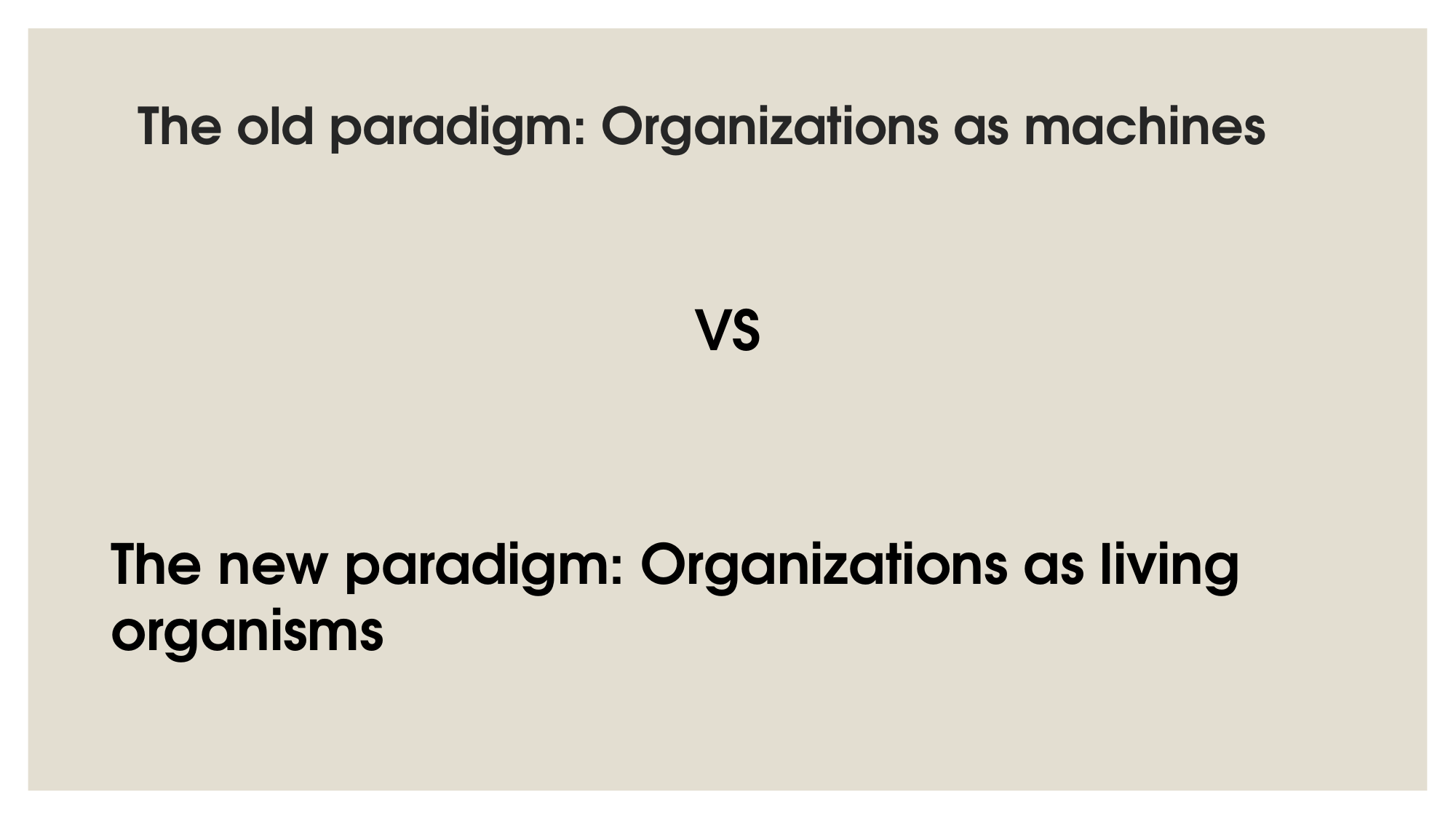

# The old paradigm: Organizations as machines
VS

The new paradigm: Organizations as living organisms